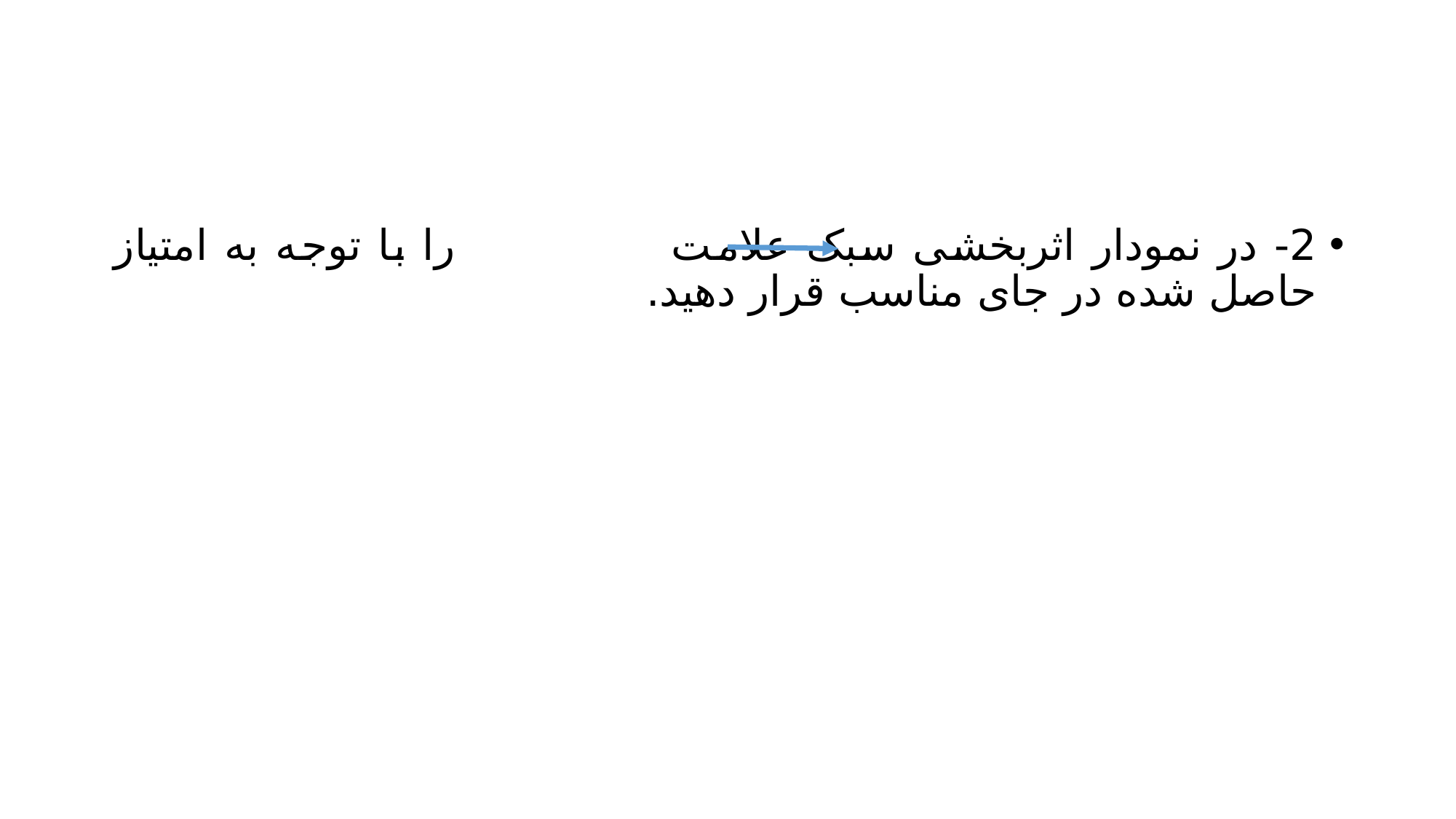

#
2- در نمودار اثربخشی سبک علامت             را با توجه به امتیاز حاصل شده در جای مناسب قرار دهید.